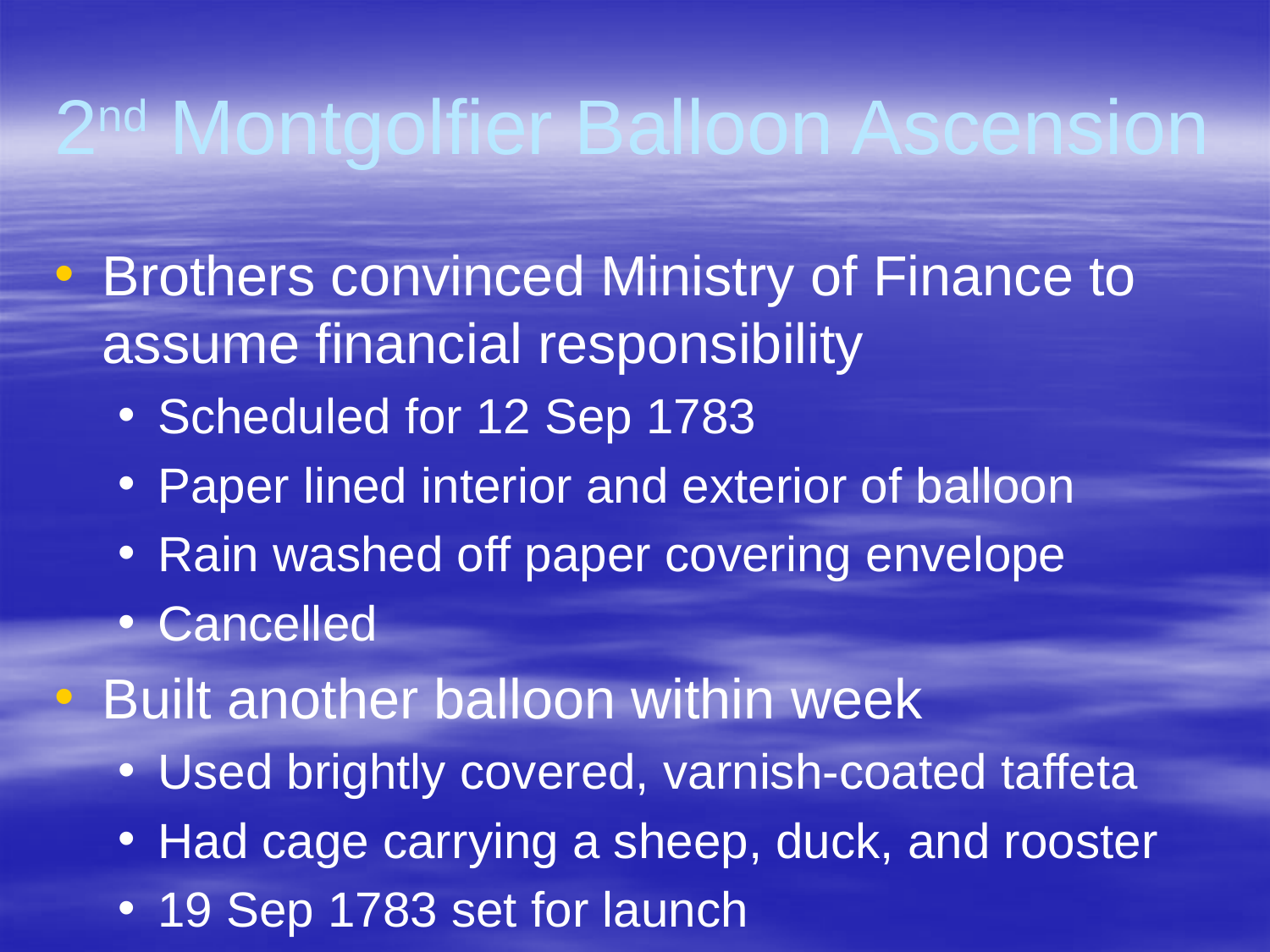

# 2nd Montgolfier Balloon Ascension
Brothers convinced Ministry of Finance to assume financial responsibility
Scheduled for 12 Sep 1783
Paper lined interior and exterior of balloon
Rain washed off paper covering envelope
Cancelled
Built another balloon within week
Used brightly covered, varnish-coated taffeta
Had cage carrying a sheep, duck, and rooster
19 Sep 1783 set for launch